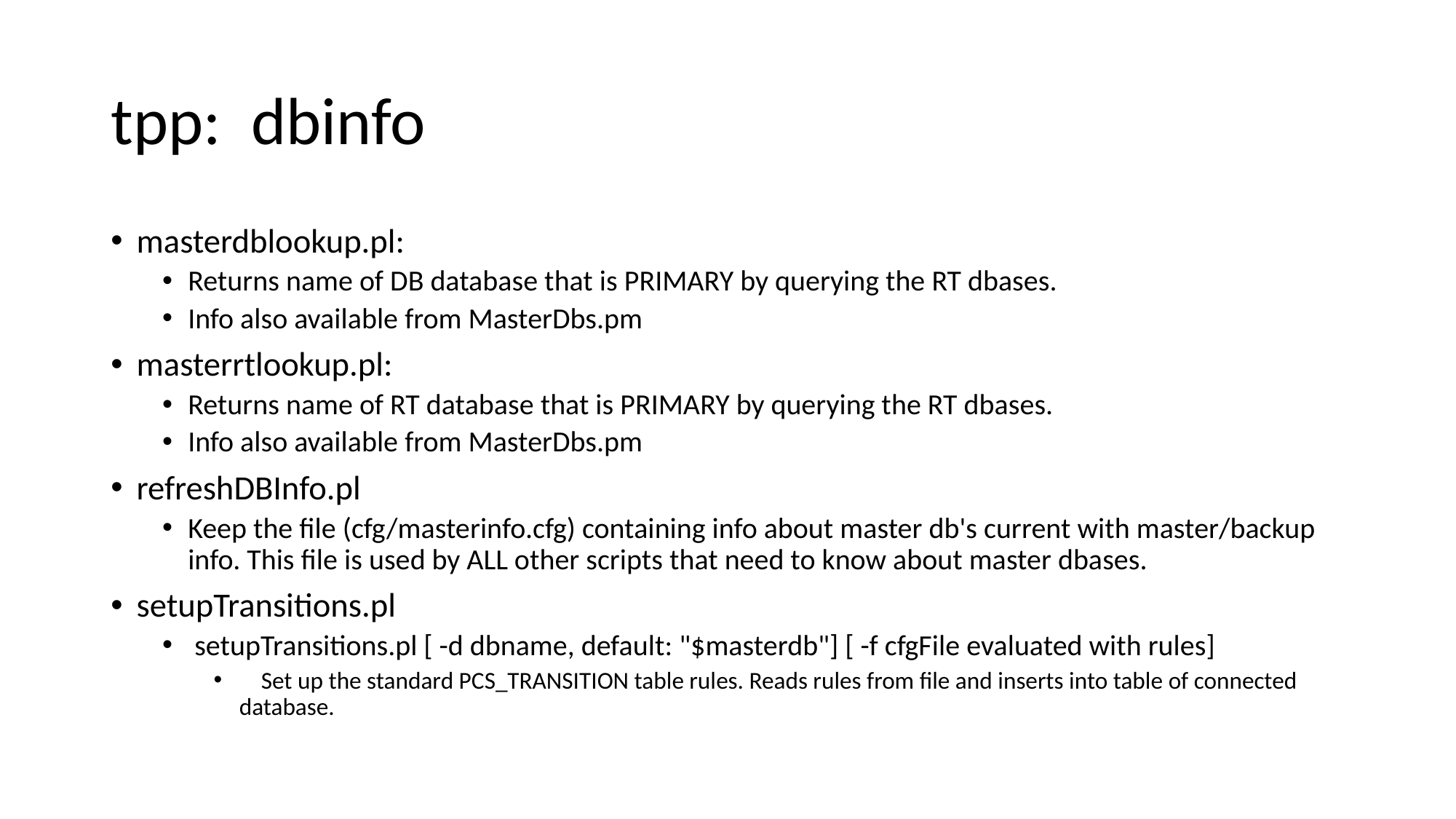

# tpp:  dbinfo
masterdblookup.pl:
Returns name of DB database that is PRIMARY by querying the RT dbases.
Info also available from MasterDbs.pm
masterrtlookup.pl:
Returns name of RT database that is PRIMARY by querying the RT dbases.
Info also available from MasterDbs.pm
refreshDBInfo.pl
Keep the file (cfg/masterinfo.cfg) containing info about master db's current with master/backup info. This file is used by ALL other scripts that need to know about master dbases.
setupTransitions.pl
 setupTransitions.pl [ -d dbname, default: "$masterdb"] [ -f cfgFile evaluated with rules]
    Set up the standard PCS_TRANSITION table rules. Reads rules from file and inserts into table of connected database.